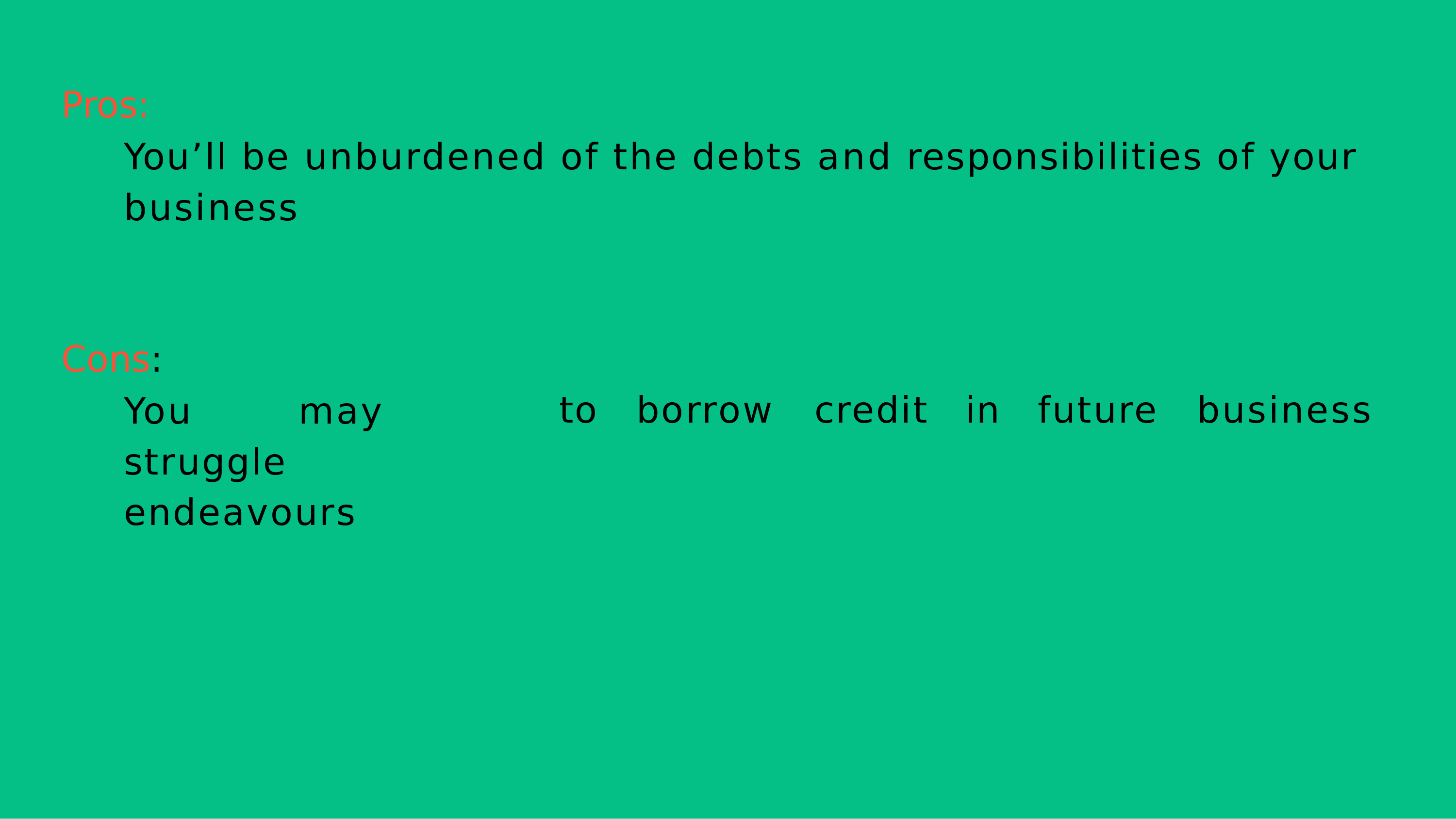

Pros:
You’ll be unburdened of the debts and responsibilities of your business
Cons:
You	may	struggle endeavours
to	borrow	credit	in	future	business